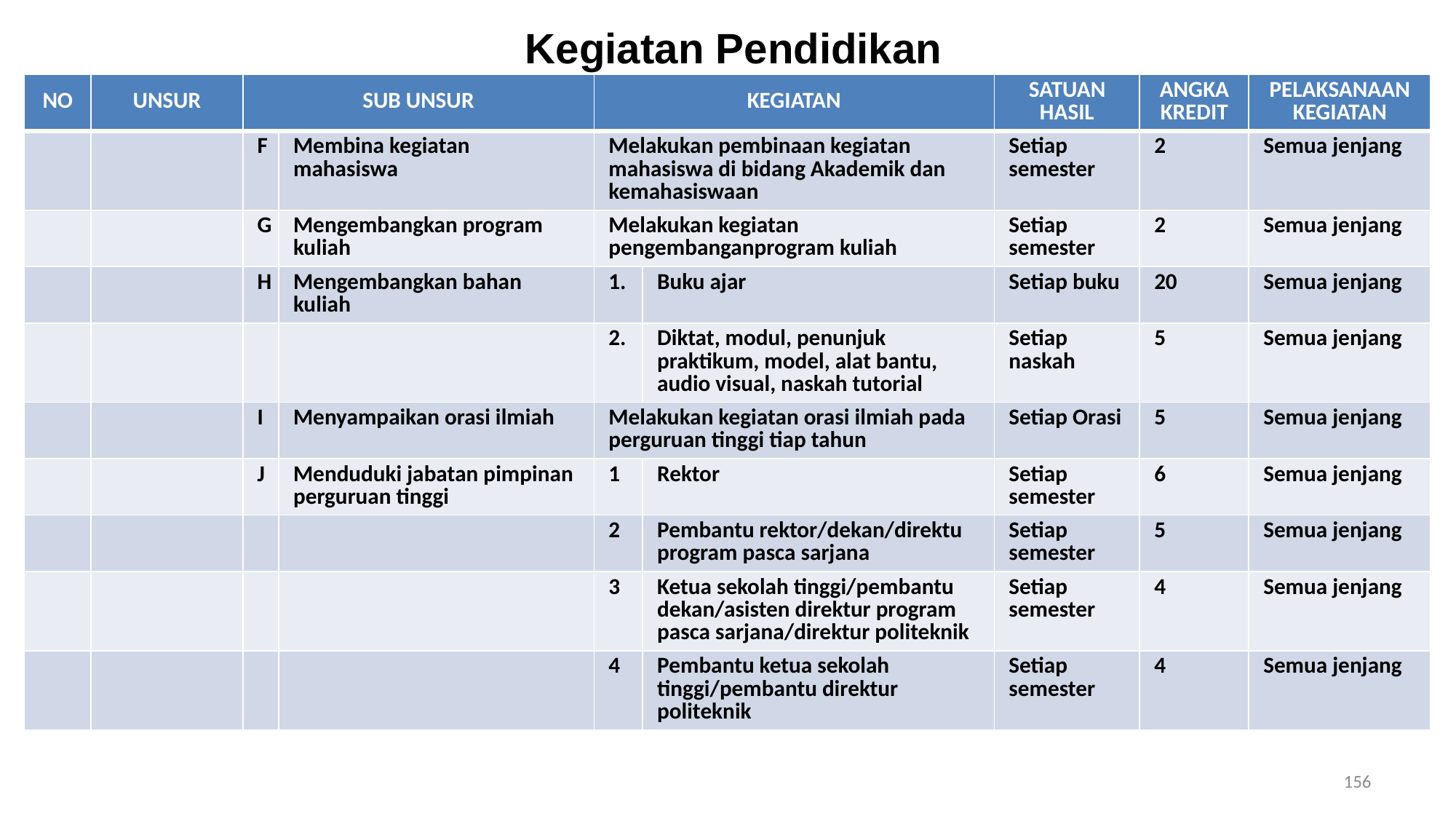

Kegiatan Pendidikan
| NO | UNSUR | SUB UNSUR |  | KEGIATAN |  | SATUAN HASIL | ANGKA KREDIT | PELAKSANAAN KEGIATAN |
| --- | --- | --- | --- | --- | --- | --- | --- | --- |
|  |  | F | Membina kegiatan mahasiswa | Melakukan pembinaan kegiatan mahasiswa di bidang Akademik dan kemahasiswaan |  | Setiap semester | 2 | Semua jenjang |
|  |  | G | Mengembangkan program kuliah | Melakukan kegiatan pengembanganprogram kuliah |  | Setiap semester | 2 | Semua jenjang |
|  |  | H | Mengembangkan bahan kuliah | 1. | Buku ajar | Setiap buku | 20 | Semua jenjang |
|  |  |  |  | 2. | Diktat, modul, penunjuk praktikum, model, alat bantu, audio visual, naskah tutorial | Setiap naskah | 5 | Semua jenjang |
|  |  | I | Menyampaikan orasi ilmiah | Melakukan kegiatan orasi ilmiah pada perguruan tinggi tiap tahun |  | Setiap Orasi | 5 | Semua jenjang |
|  |  | J | Menduduki jabatan pimpinan perguruan tinggi | 1 | Rektor | Setiap semester | 6 | Semua jenjang |
|  |  |  |  | 2 | Pembantu rektor/dekan/direktu program pasca sarjana | Setiap semester | 5 | Semua jenjang |
|  |  |  |  | 3 | Ketua sekolah tinggi/pembantu dekan/asisten direktur program pasca sarjana/direktur politeknik | Setiap semester | 4 | Semua jenjang |
|  |  |  |  | 4 | Pembantu ketua sekolah tinggi/pembantu direktur politeknik | Setiap semester | 4 | Semua jenjang |
156